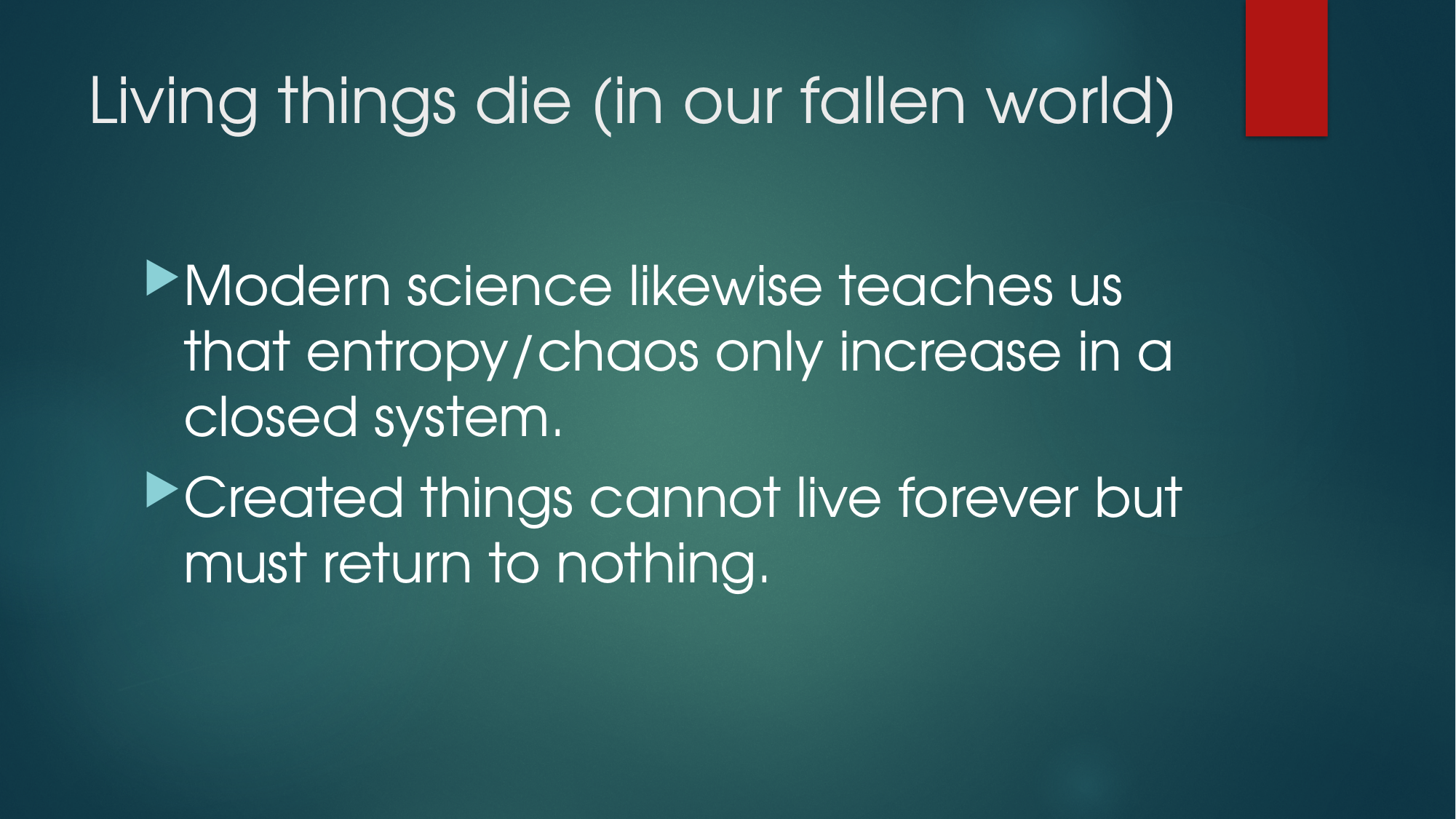

# Living things die (in our fallen world)
Modern science likewise teaches us that entropy/chaos only increase in a closed system.
Created things cannot live forever but must return to nothing.